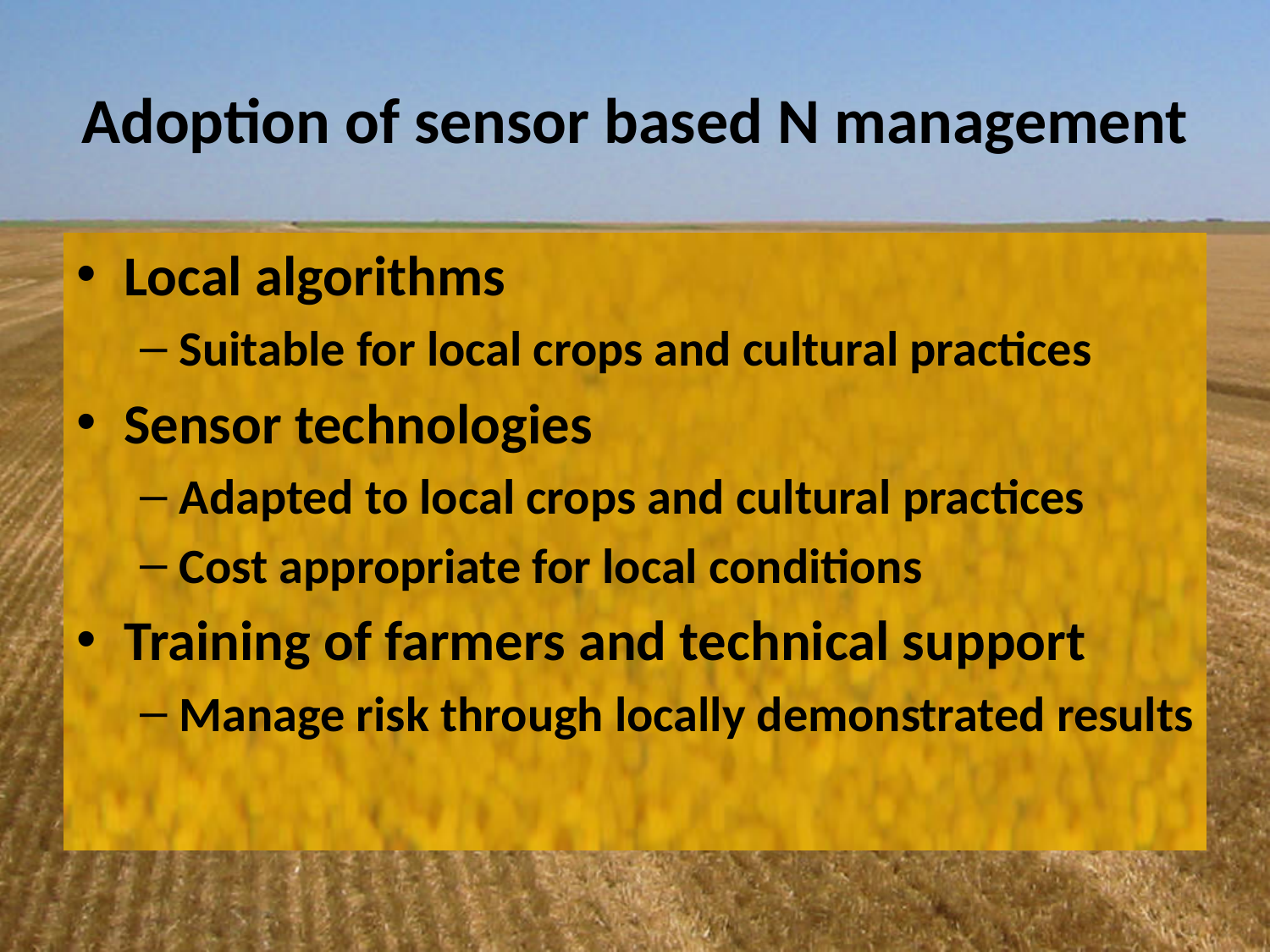

# Adoption of sensor based N management
Local algorithms
Suitable for local crops and cultural practices
Sensor technologies
Adapted to local crops and cultural practices
Cost appropriate for local conditions
Training of farmers and technical support
Manage risk through locally demonstrated results